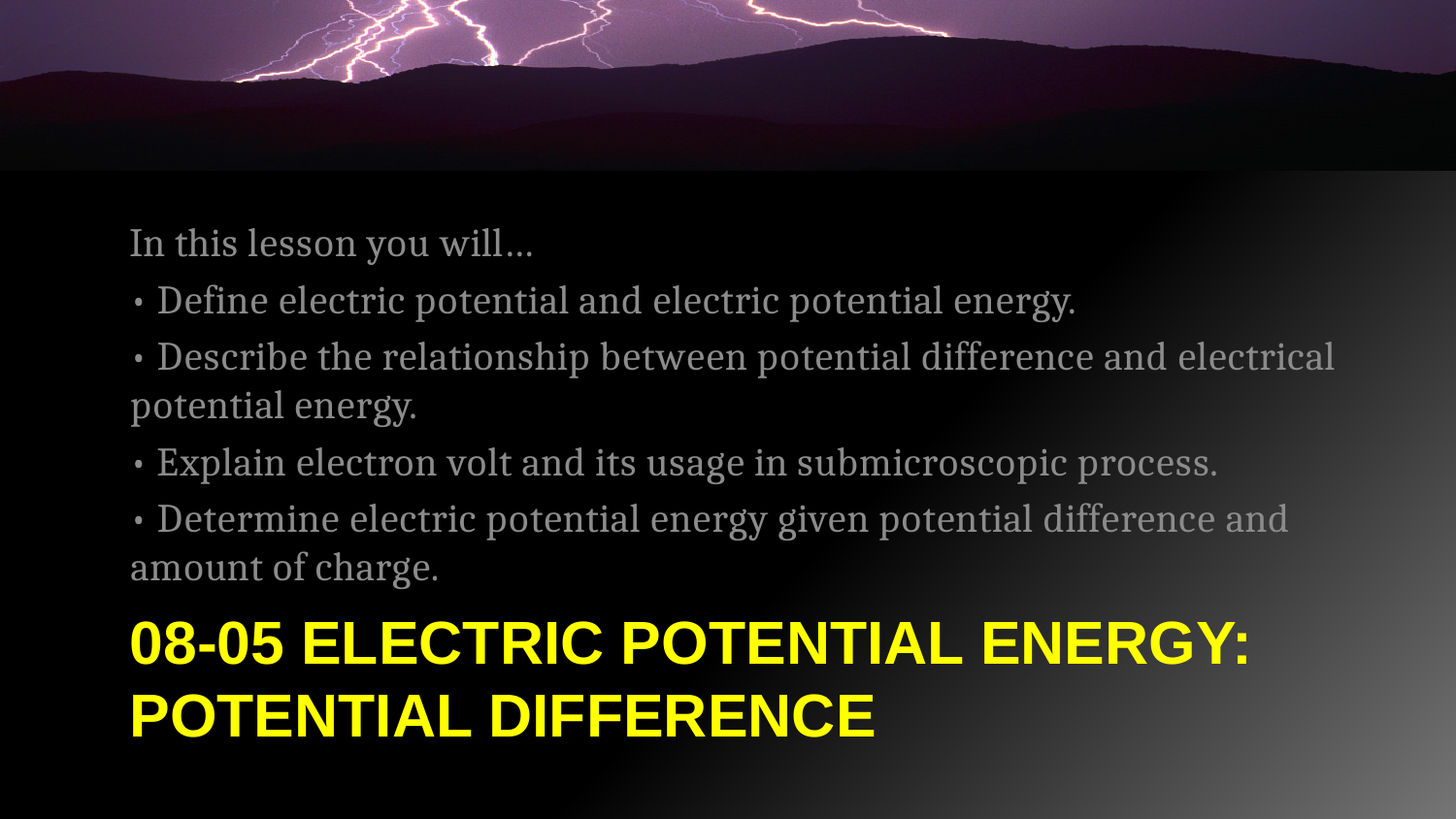

In this lesson you will…
• Define electric potential and electric potential energy.
• Describe the relationship between potential difference and electrical potential energy.
• Explain electron volt and its usage in submicroscopic process.
• Determine electric potential energy given potential difference and amount of charge.
# 08-05 Electric Potential Energy: Potential Difference